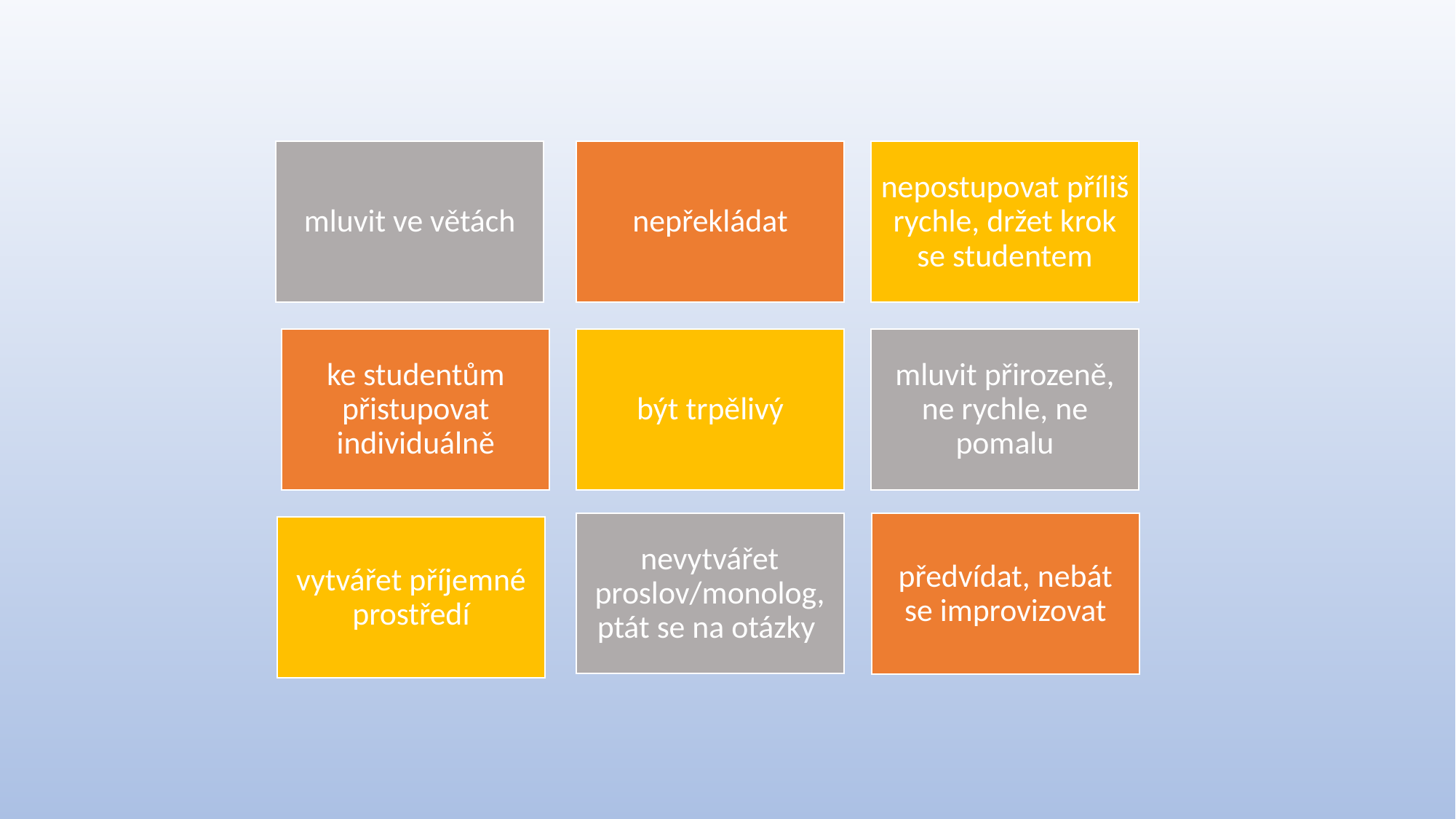

mluvit ve větách
nepřekládat
nepostupovat příliš rychle, držet krok se studentem
ke studentům přistupovat individuálně
být trpělivý
mluvit přirozeně, ne rychle, ne pomalu
vytvářet příjemné prostředí
předvídat, nebát se improvizovat
nevytvářet proslov/monolog, ptát se na otázky